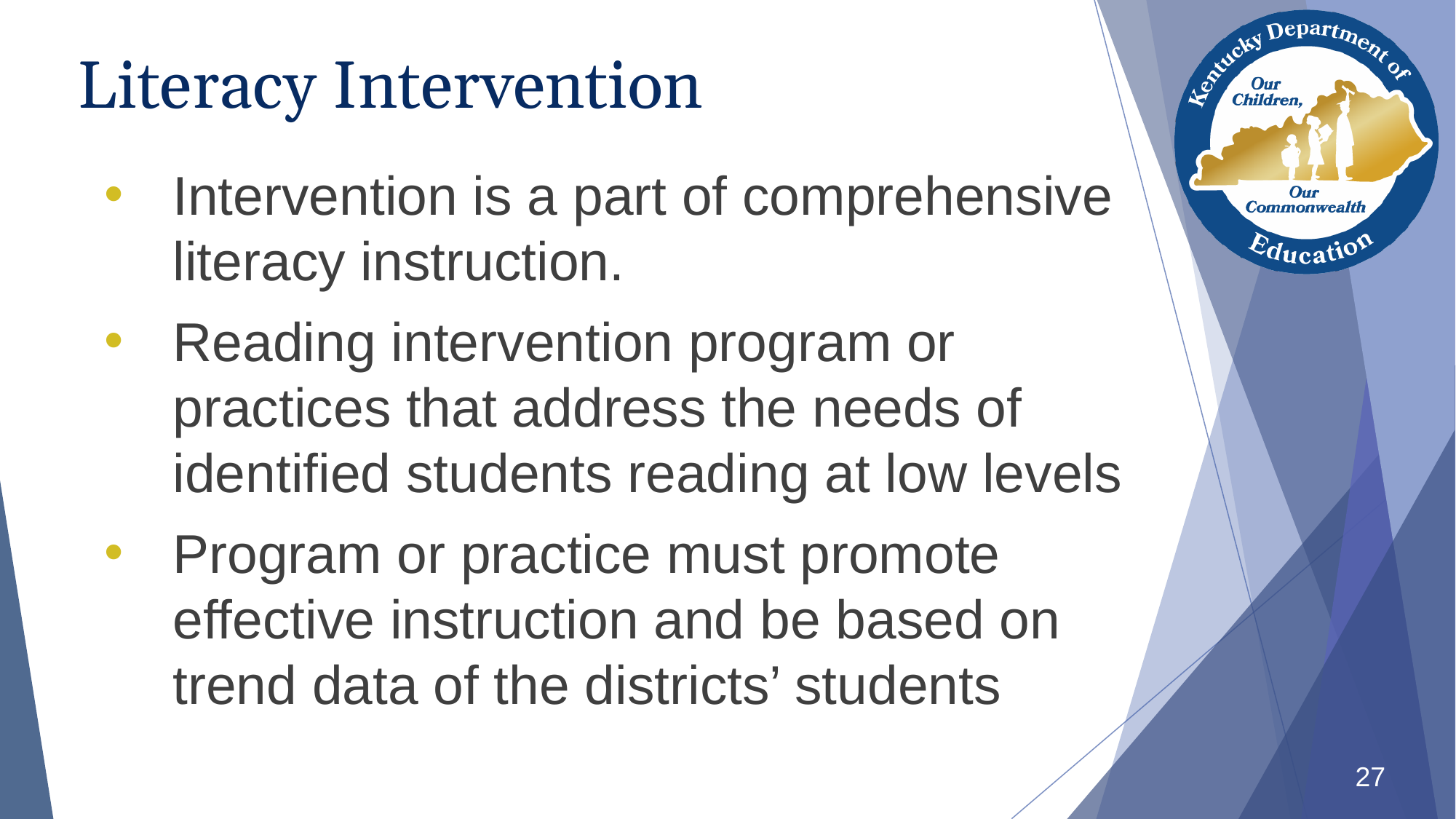

# Literacy Intervention
Intervention is a part of comprehensive literacy instruction.
Reading intervention program or practices that address the needs of identified students reading at low levels
Program or practice must promote effective instruction and be based on trend data of the districts’ students
27